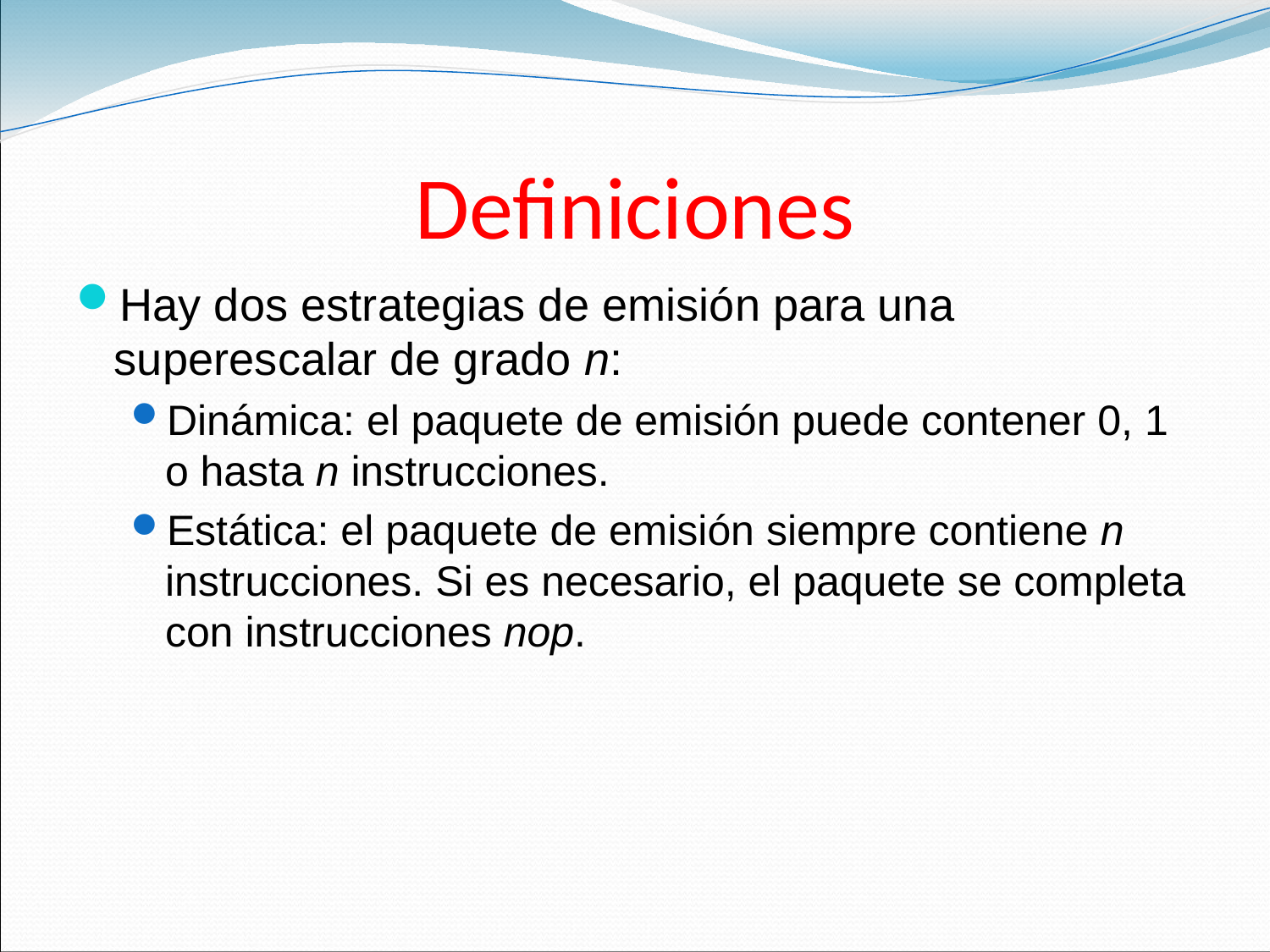

# Definiciones
Hay dos estrategias de emisión para una superescalar de grado n:
Dinámica: el paquete de emisión puede contener 0, 1 o hasta n instrucciones.
Estática: el paquete de emisión siempre contiene n instrucciones. Si es necesario, el paquete se completa con instrucciones nop.